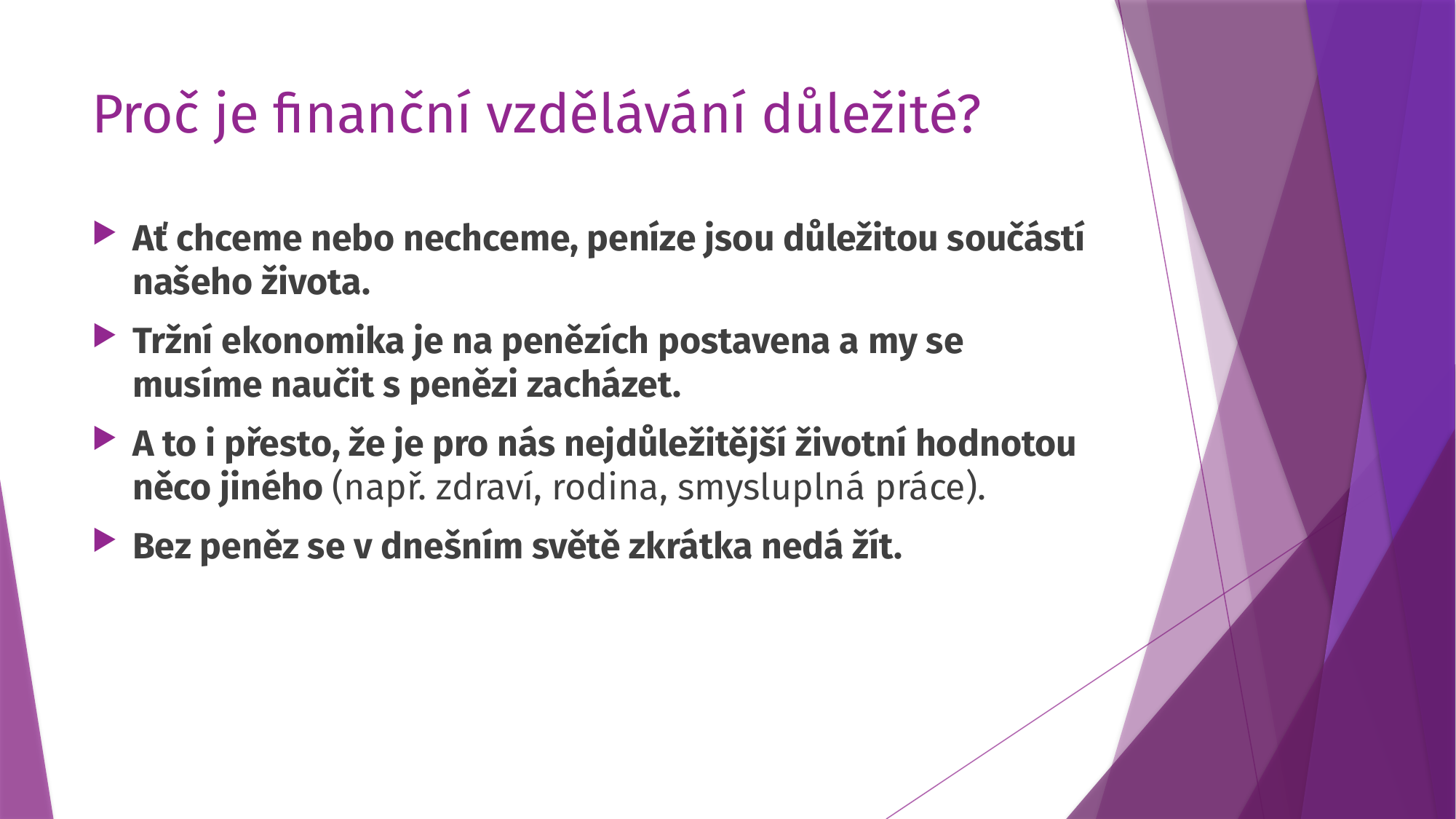

# Proč je finanční vzdělávání důležité?
Ať chceme nebo nechceme, peníze jsou důležitou součástí našeho života.
Tržní ekonomika je na penězích postavena a my se musíme naučit s penězi zacházet.
A to i přesto, že je pro nás nejdůležitější životní hodnotou něco jiného (např. zdraví, rodina, smysluplná práce).
Bez peněz se v dnešním světě zkrátka nedá žít.